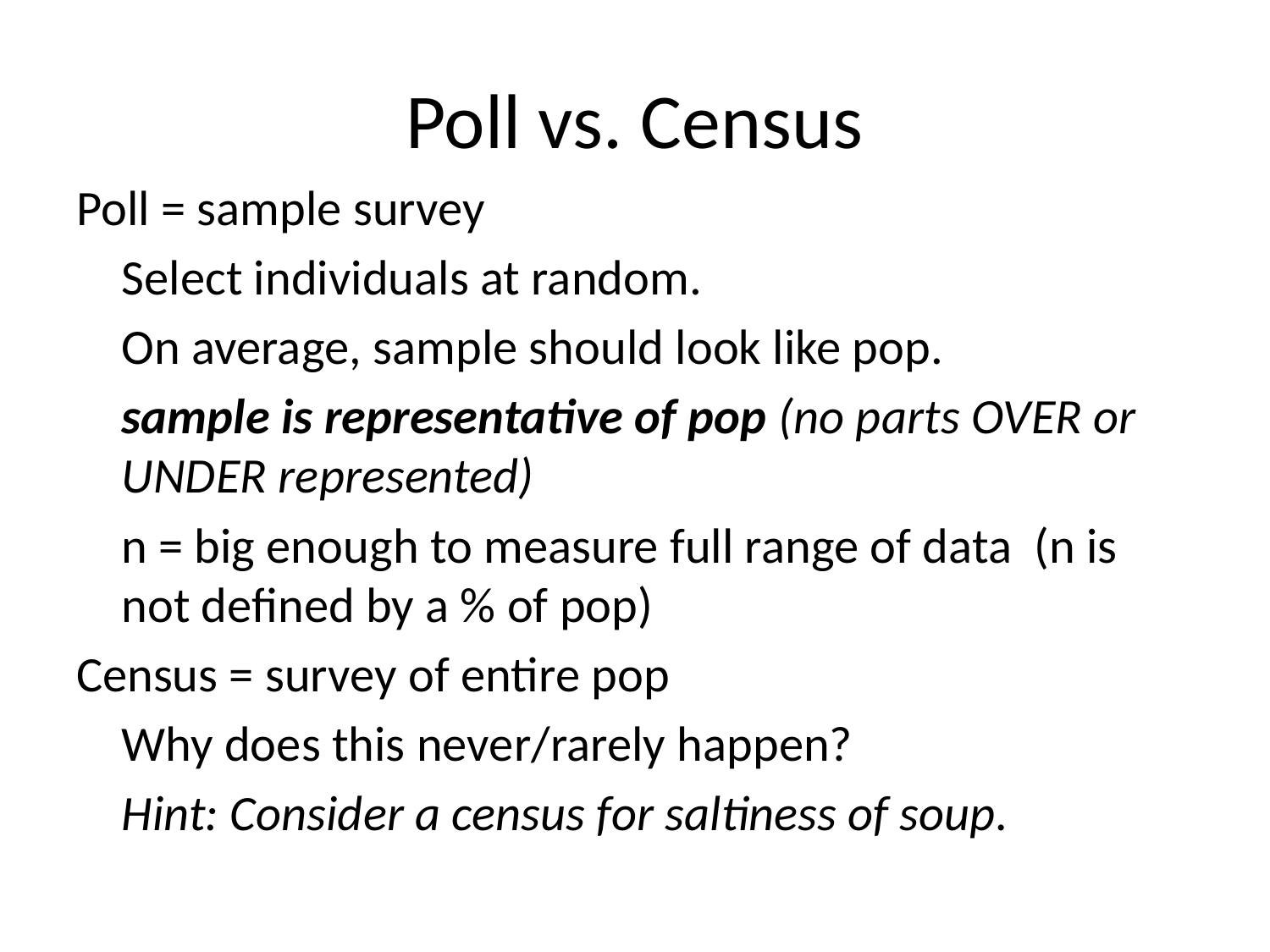

# Poll vs. Census
Poll = sample survey
	Select individuals at random.
	On average, sample should look like pop.
		sample is representative of pop (no parts OVER or UNDER represented)
	n = big enough to measure full range of data  (n is not defined by a % of pop)
Census = survey of entire pop
	Why does this never/rarely happen?
	Hint: Consider a census for saltiness of soup.